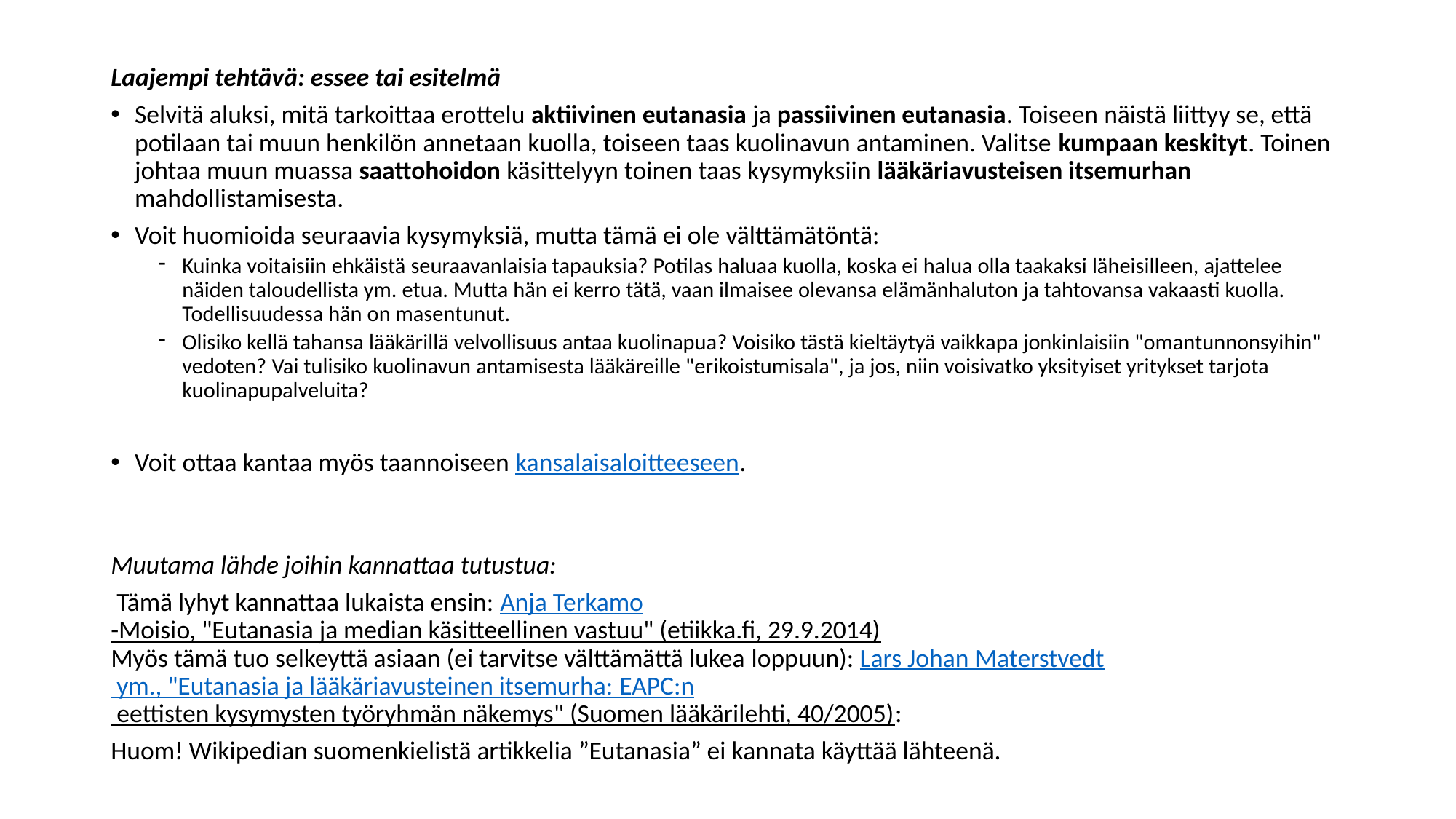

Laajempi tehtävä: essee tai esitelmä
Selvitä aluksi, mitä tarkoittaa erottelu aktiivinen eutanasia ja passiivinen eutanasia. Toiseen näistä liittyy se, että potilaan tai muun henkilön annetaan kuolla, toiseen taas kuolinavun antaminen. Valitse kumpaan keskityt. Toinen johtaa muun muassa saattohoidon käsittelyyn toinen taas kysymyksiin lääkäriavusteisen itsemurhan mahdollistamisesta.
Voit huomioida seuraavia kysymyksiä, mutta tämä ei ole välttämätöntä:
Kuinka voitaisiin ehkäistä seuraavanlaisia tapauksia? Potilas haluaa kuolla, koska ei halua olla taakaksi läheisilleen, ajattelee näiden taloudellista ym. etua. Mutta hän ei kerro tätä, vaan ilmaisee olevansa elämänhaluton ja tahtovansa vakaasti kuolla. Todellisuudessa hän on masentunut.
Olisiko kellä tahansa lääkärillä velvollisuus antaa kuolinapua? Voisiko tästä kieltäytyä vaikkapa jonkinlaisiin "omantunnonsyihin" vedoten? Vai tulisiko kuolinavun antamisesta lääkäreille "erikoistumisala", ja jos, niin voisivatko yksityiset yritykset tarjota kuolinapupalveluita?

Voit ottaa kantaa myös taannoiseen kansalaisaloitteeseen.

Muutama lähde joihin kannattaa tutustua:
 Tämä lyhyt kannattaa lukaista ensin: Anja Terkamo-Moisio, "Eutanasia ja median käsitteellinen vastuu" (etiikka.fi, 29.9.2014)
Myös tämä tuo selkeyttä asiaan (ei tarvitse välttämättä lukea loppuun): Lars Johan Materstvedt ym., "Eutanasia ja lääkäriavusteinen itsemurha: EAPC:n eettisten kysymysten työryhmän näkemys" (Suomen lääkärilehti, 40/2005):
Huom! Wikipedian suomenkielistä artikkelia ”Eutanasia” ei kannata käyttää lähteenä.